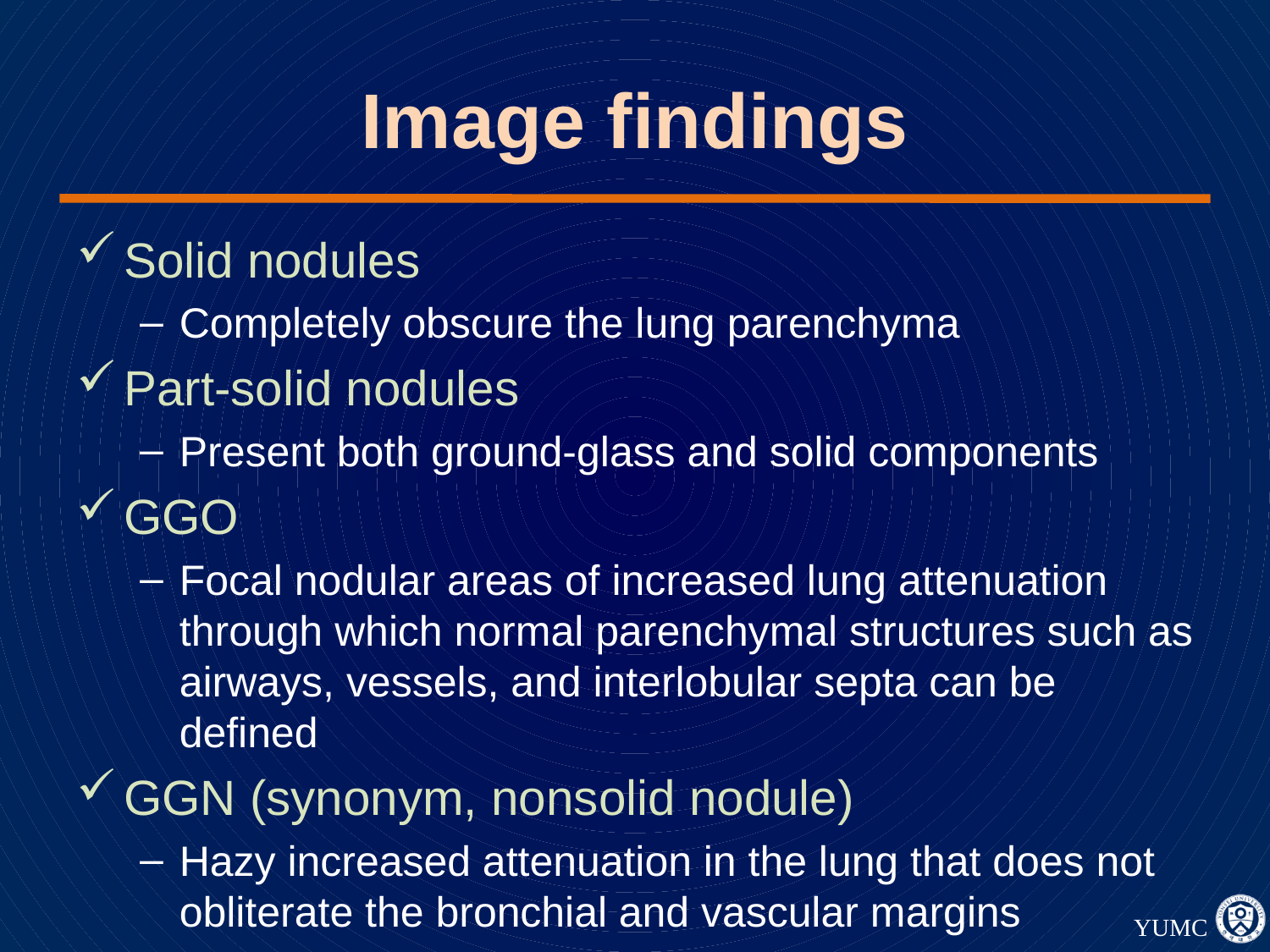

# Image findings
Solid nodules
Completely obscure the lung parenchyma
Part-solid nodules
Present both ground-glass and solid components
GGO
Focal nodular areas of increased lung attenuation through which normal parenchymal structures such as airways, vessels, and interlobular septa can be defined
GGN (synonym, nonsolid nodule)
Hazy increased attenuation in the lung that does not obliterate the bronchial and vascular margins